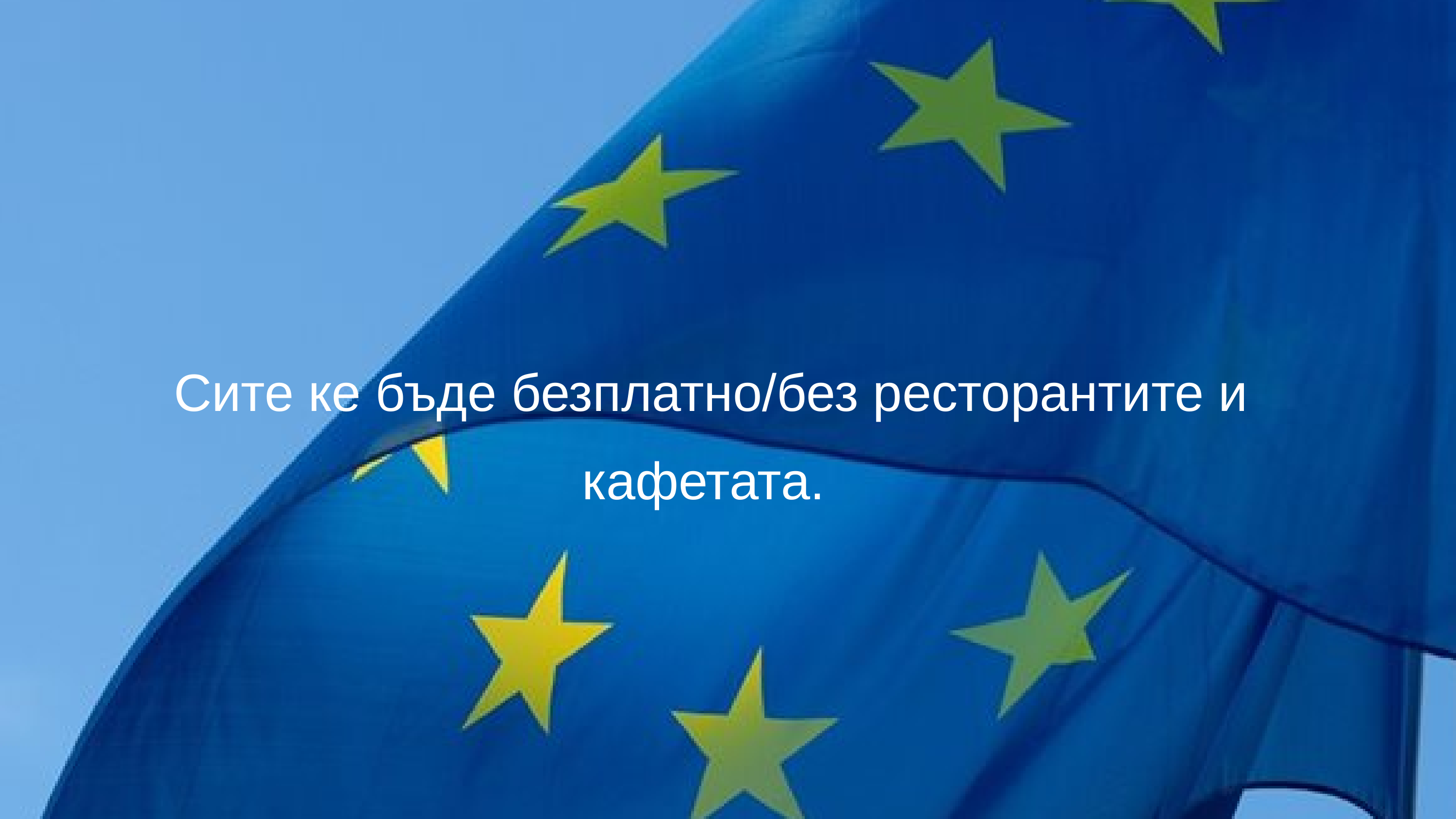

Сите ке бъде безплатно/без ресторантите и кафетата.